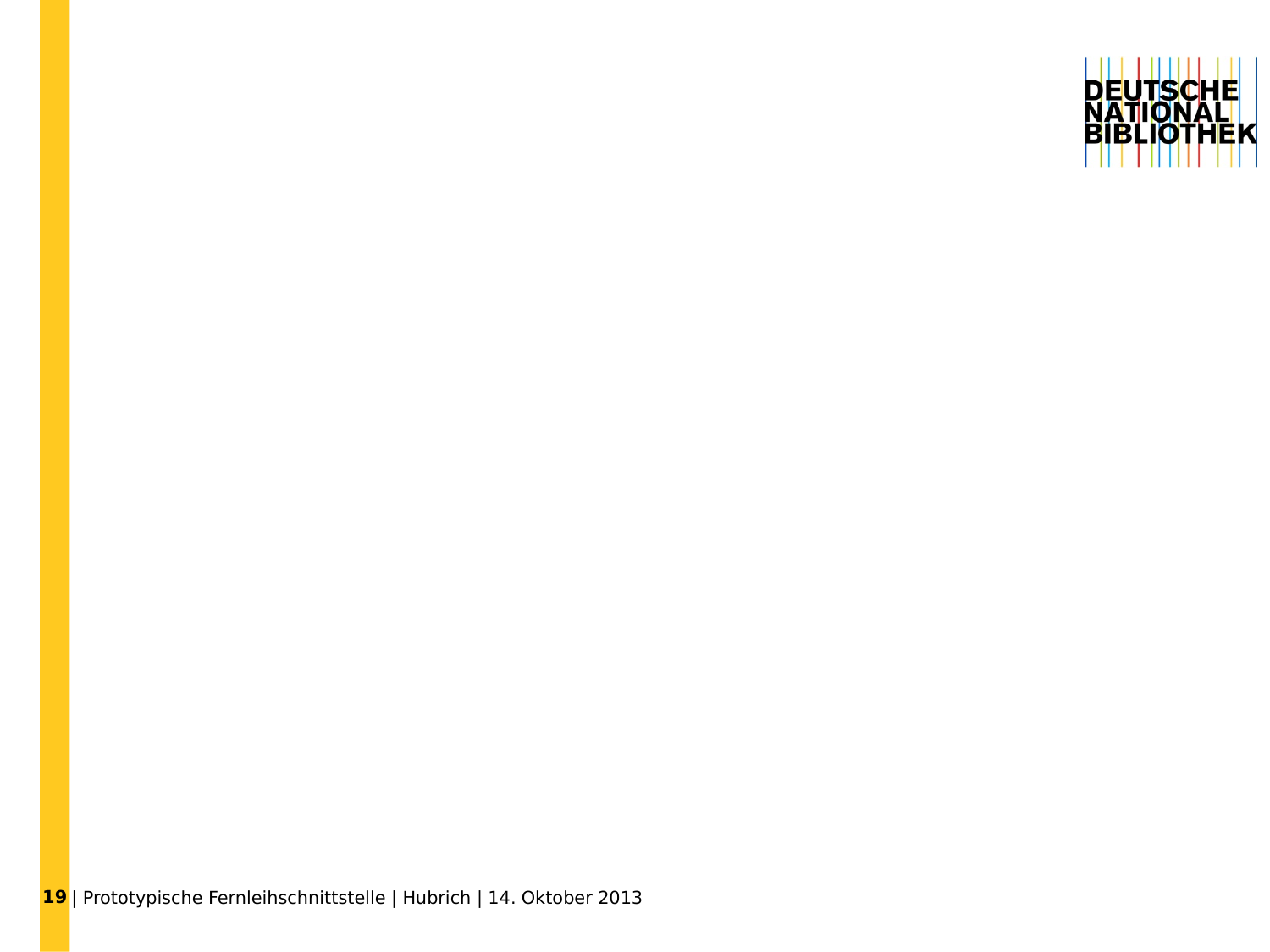

19
#

| Prototypische Fernleihschnittstelle | Hubrich | 14. Oktober 2013